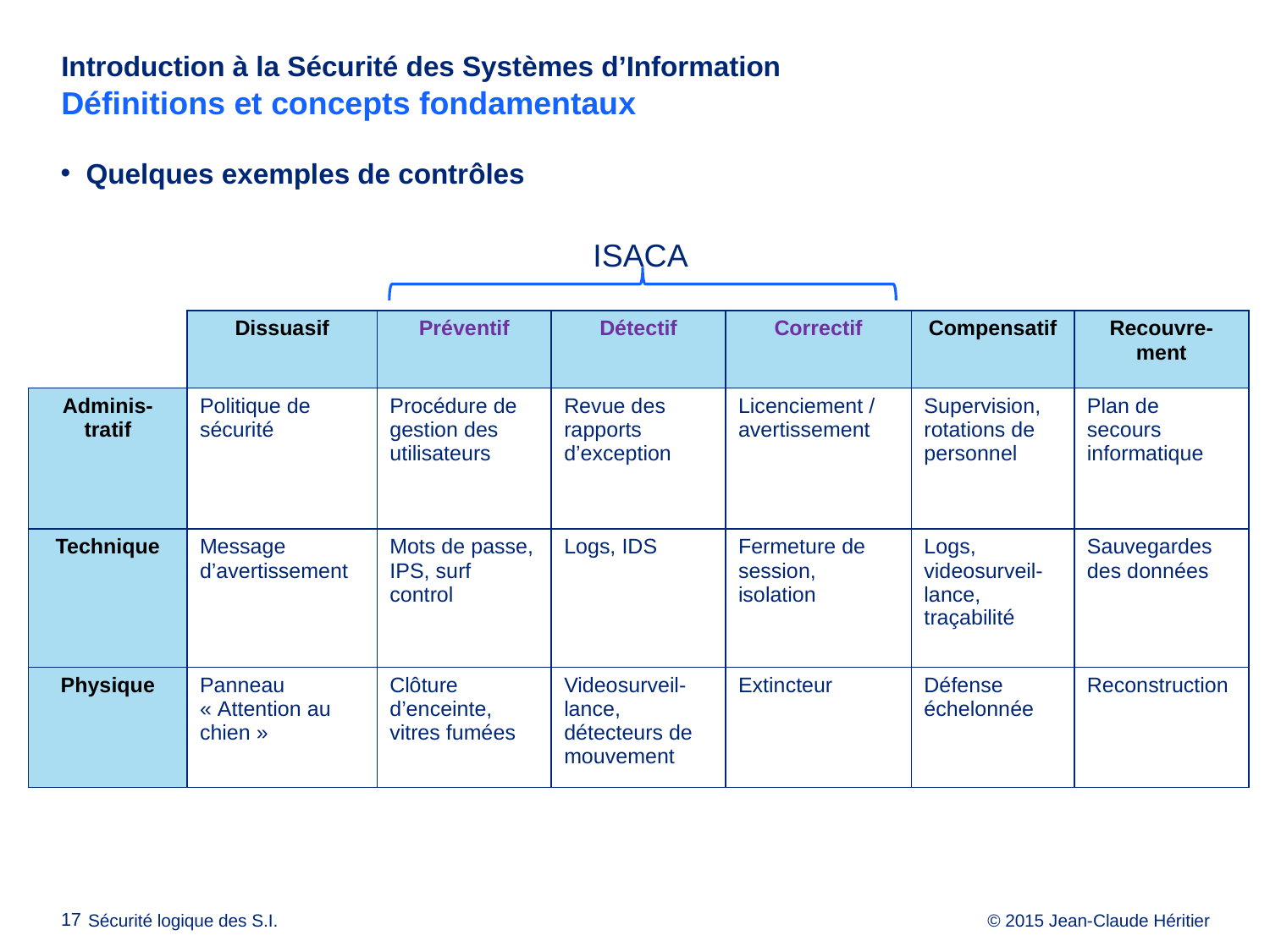

# Introduction à la Sécurité des Systèmes d’Information Définitions et concepts fondamentaux
Quelques exemples de contrôles

ISACA
|  | Dissuasif | Préventif | Détectif | Correctif | Compensatif | Recouvre-ment |
| --- | --- | --- | --- | --- | --- | --- |
| Adminis-tratif | Politique de sécurité | Procédure de gestion des utilisateurs | Revue des rapports d’exception | Licenciement / avertissement | Supervision, rotations de personnel | Plan de secours informatique |
| Technique | Message d’avertissement | Mots de passe, IPS, surf control | Logs, IDS | Fermeture de session, isolation | Logs, videosurveil-lance, traçabilité | Sauvegardes des données |
| Physique | Panneau « Attention au chien » | Clôture d’enceinte, vitres fumées | Videosurveil-lance, détecteurs de mouvement | Extincteur | Défense échelonnée | Reconstruction |